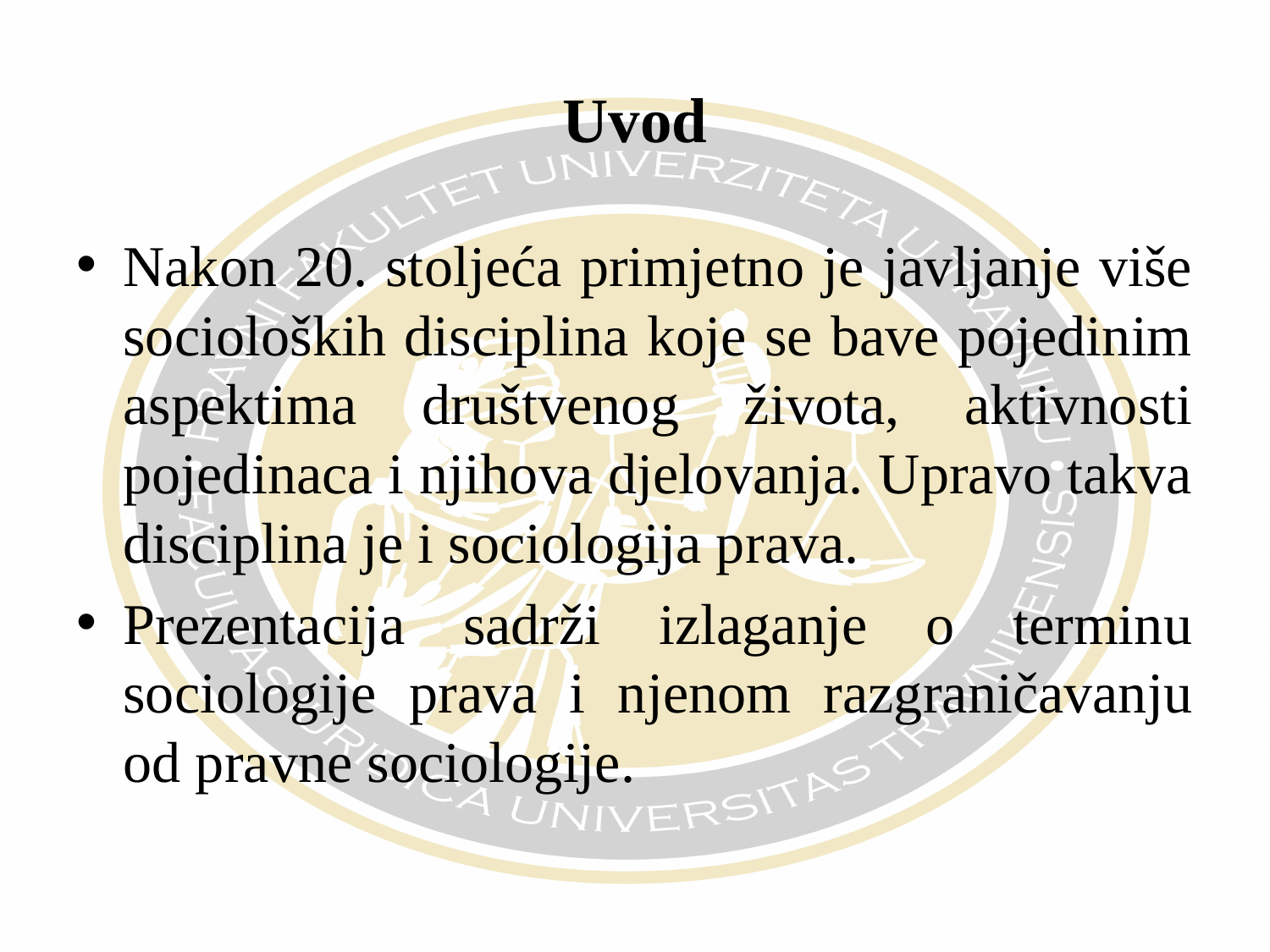

# Uvod
Nakon 20. stoljeća primjetno je javljanje više socioloških disciplina koje se bave pojedinim aspektima društvenog života, aktivnosti pojedinaca i njihova djelovanja. Upravo takva disciplina je i sociologija prava.
Prezentacija sadrži izlaganje o terminu sociologije prava i njenom razgraničavanju od pravne sociologije.